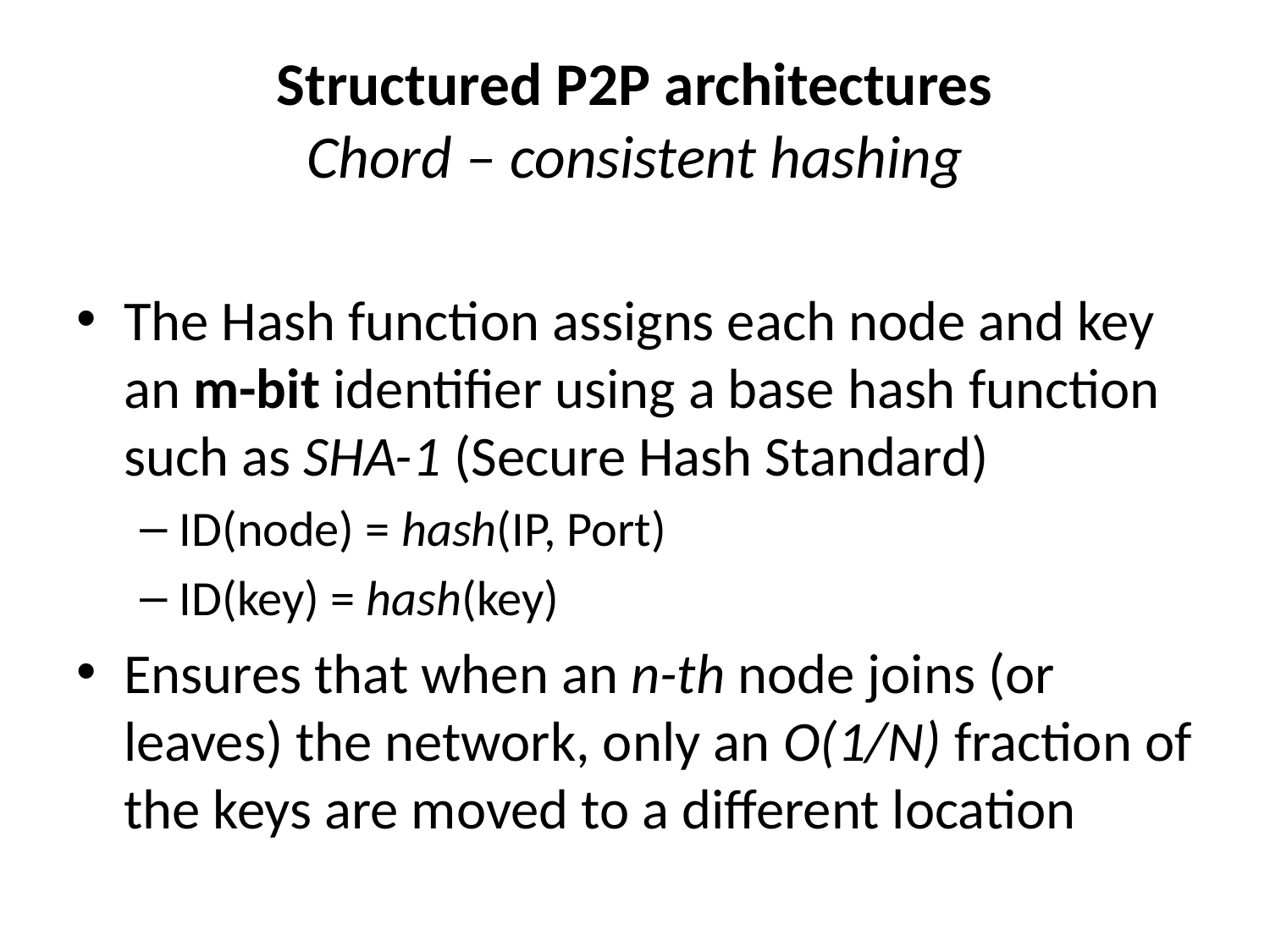

# Structured P2P architectures Chord – consistent hashing

The Hash function assigns each node and key an m-bit identifier using a base hash function such as SHA-1 (Secure Hash Standard)
ID(node) = hash(IP, Port)
ID(key) = hash(key)
Ensures that when an n-th node joins (or leaves) the network, only an O(1/N) fraction of the keys are moved to a different location